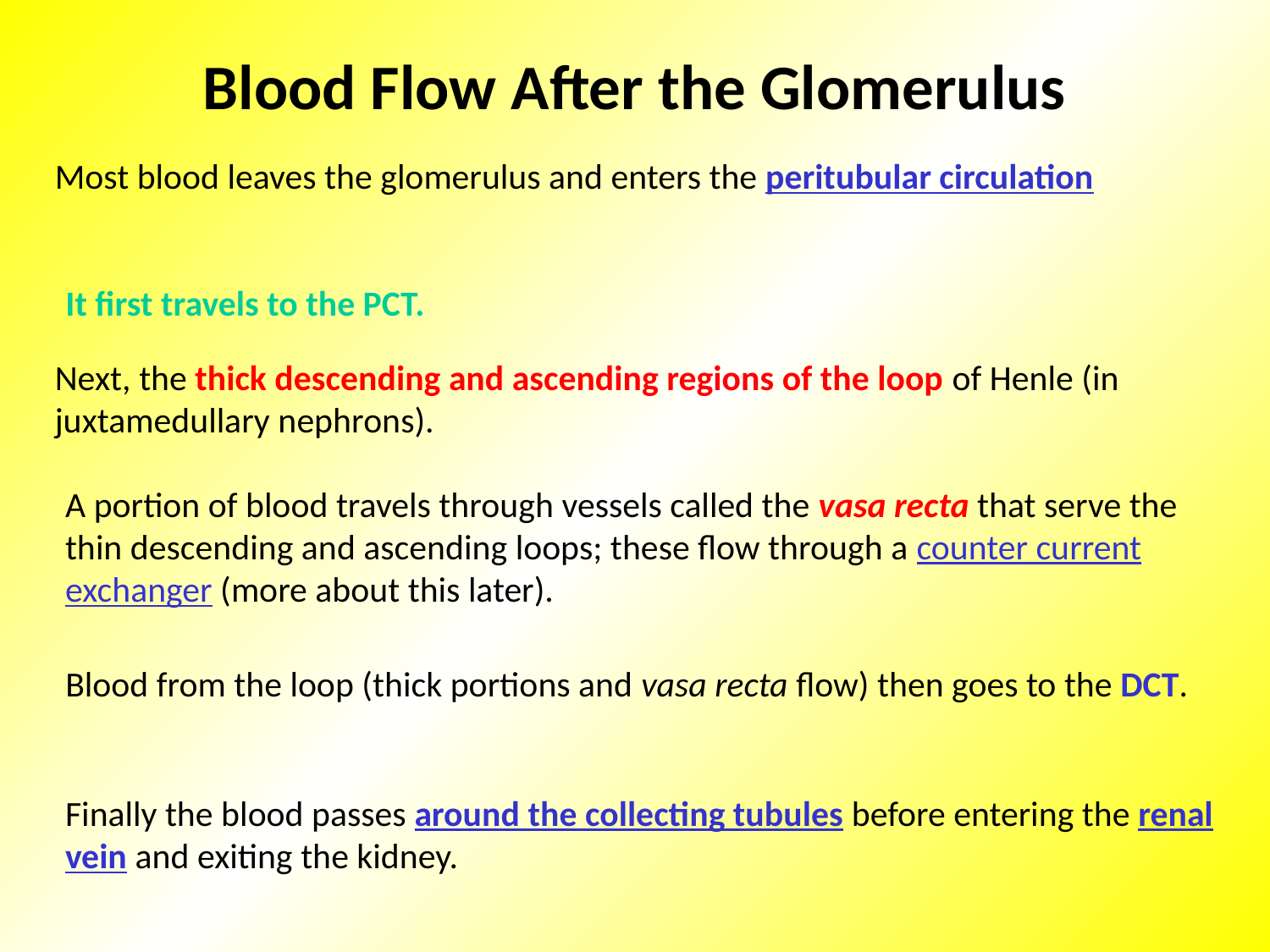

Blood Flow After the Glomerulus
Most blood leaves the glomerulus and enters the peritubular circulation
It first travels to the PCT.
Next, the thick descending and ascending regions of the loop of Henle (in juxtamedullary nephrons).
A portion of blood travels through vessels called the vasa recta that serve the thin descending and ascending loops; these flow through a counter current exchanger (more about this later).
Blood from the loop (thick portions and vasa recta flow) then goes to the DCT.
Finally the blood passes around the collecting tubules before entering the renal vein and exiting the kidney.